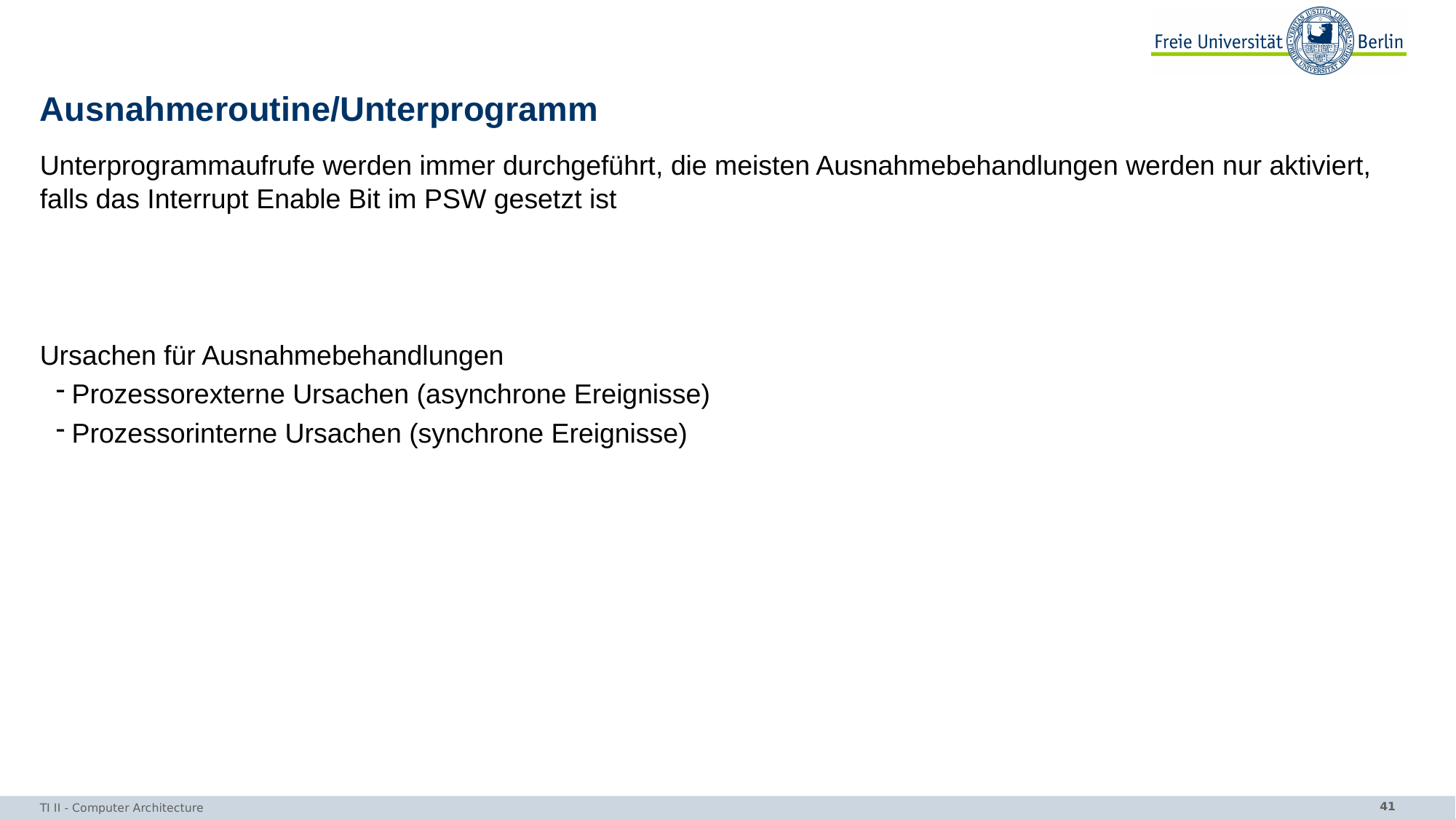

# Ausnahmeroutine/Unterprogramm
Unterprogrammaufrufe werden immer durchgeführt, die meisten Ausnahmebehandlungen werden nur aktiviert, falls das Interrupt Enable Bit im PSW gesetzt ist

Ursachen für Ausnahmebehandlungen
Prozessorexterne Ursachen (asynchrone Ereignisse)
Prozessorinterne Ursachen (synchrone Ereignisse)

TI II - Computer Architecture